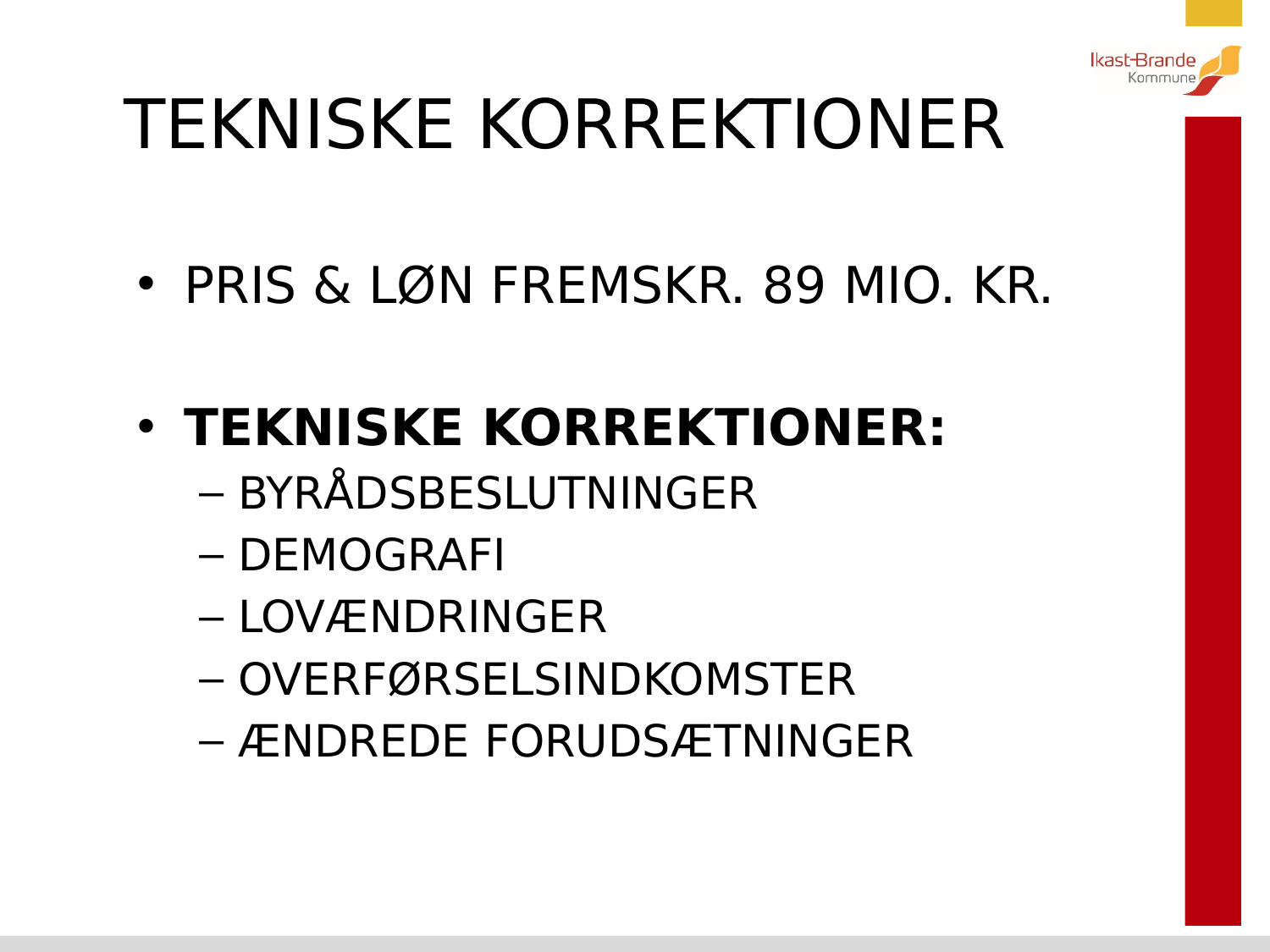

# TEKNISKE KORREKTIONER
PRIS & LØN FREMSKR. 89 MIO. KR.

TEKNISKE KORREKTIONER:
BYRÅDSBESLUTNINGER
DEMOGRAFI
LOVÆNDRINGER
OVERFØRSELSINDKOMSTER
ÆNDREDE FORUDSÆTNINGER